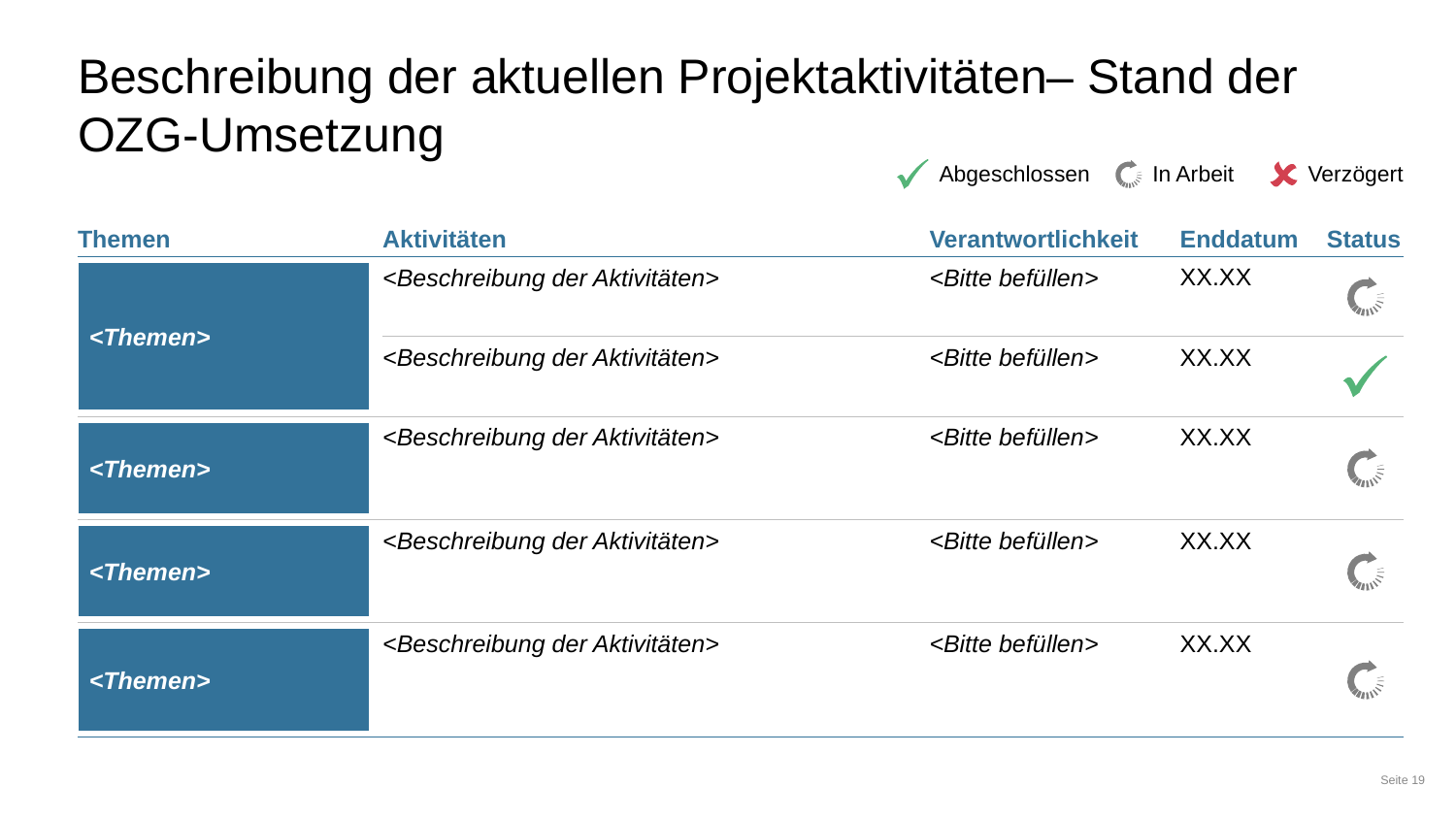

# Beschreibung der aktuellen Projektaktivitäten– Stand der OZG-Umsetzung

Abgeschlossen
In Arbeit

Verzögert

Enddatum
Verantwortlichkeit
Themen
Status
Aktivitäten
<Themen>
<Beschreibung der Aktivitäten>
<Bitte befüllen>
XX.XX

<Beschreibung der Aktivitäten>
<Bitte befüllen>
XX.XX

<Themen>
<Beschreibung der Aktivitäten>

<Bitte befüllen>
XX.XX

<Themen>
<Beschreibung der Aktivitäten>
<Bitte befüllen>
XX.XX

<Themen>
<Beschreibung der Aktivitäten>
<Bitte befüllen>
XX.XX